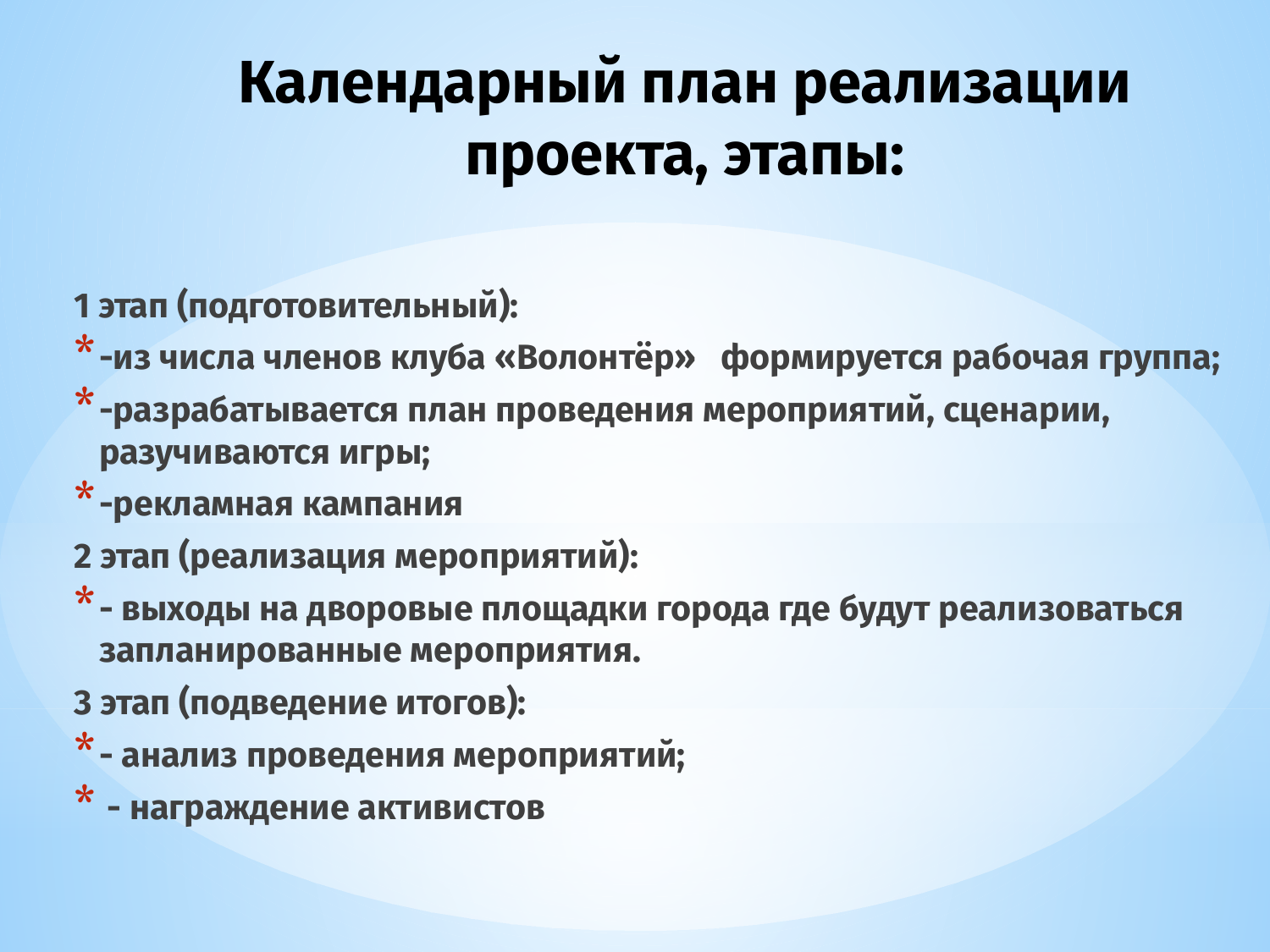

# Календарный план реализации проекта, этапы:
1 этап (подготовительный):
-из числа членов клуба «Волонтёр»   формируется рабочая группа;
-разрабатывается план проведения мероприятий, сценарии, разучиваются игры;
-рекламная кампания
2 этап (реализация мероприятий):
- выходы на дворовые площадки города где будут реализоваться запланированные мероприятия.
3 этап (подведение итогов):
- анализ проведения мероприятий;
 - награждение активистов